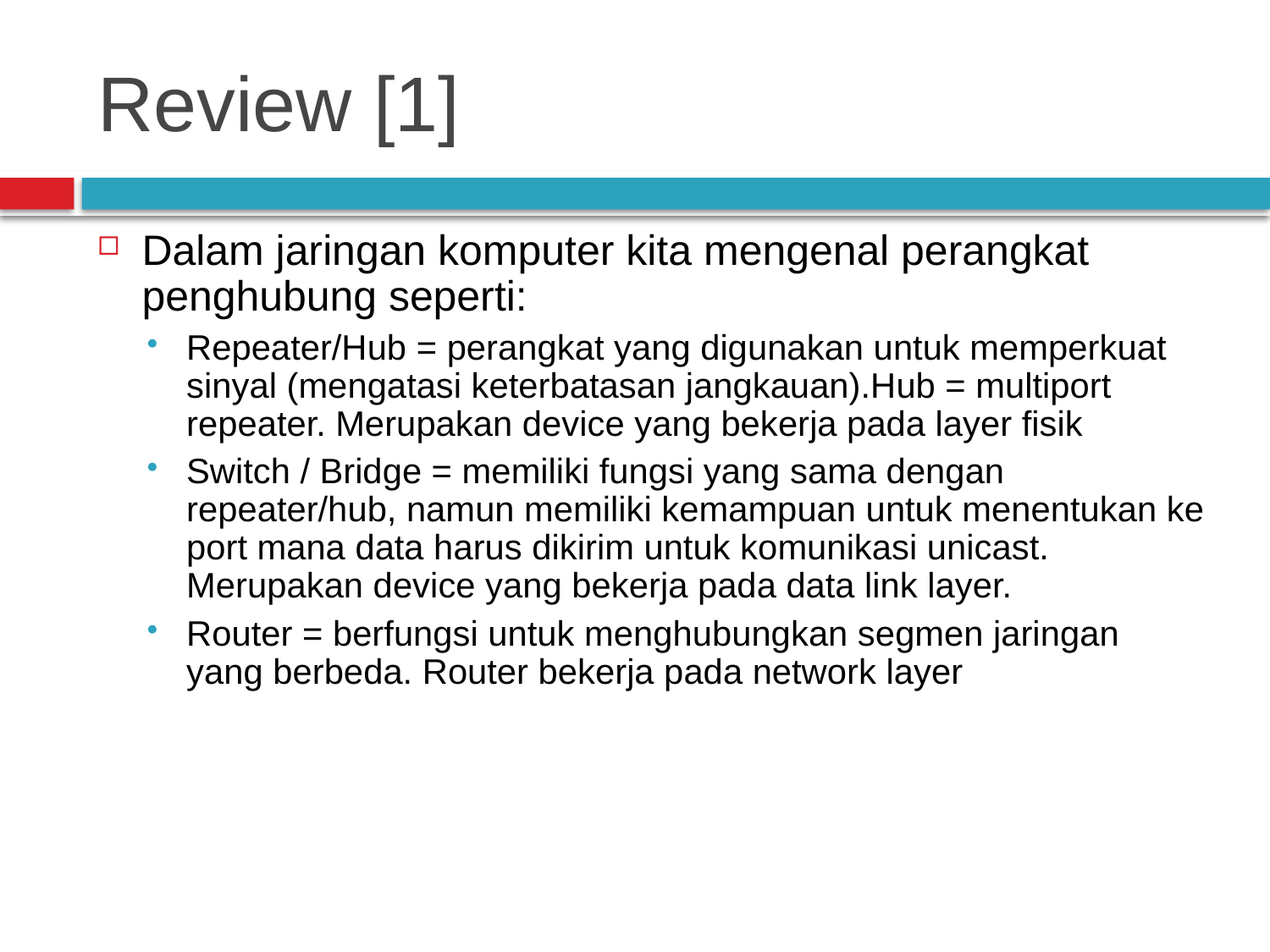

# Review [1]
Dalam jaringan komputer kita mengenal perangkat penghubung seperti:
Repeater/Hub = perangkat yang digunakan untuk memperkuat sinyal (mengatasi keterbatasan jangkauan).Hub = multiport repeater. Merupakan device yang bekerja pada layer fisik
Switch / Bridge = memiliki fungsi yang sama dengan repeater/hub, namun memiliki kemampuan untuk menentukan ke port mana data harus dikirim untuk komunikasi unicast. Merupakan device yang bekerja pada data link layer.
Router = berfungsi untuk menghubungkan segmen jaringan yang berbeda. Router bekerja pada network layer